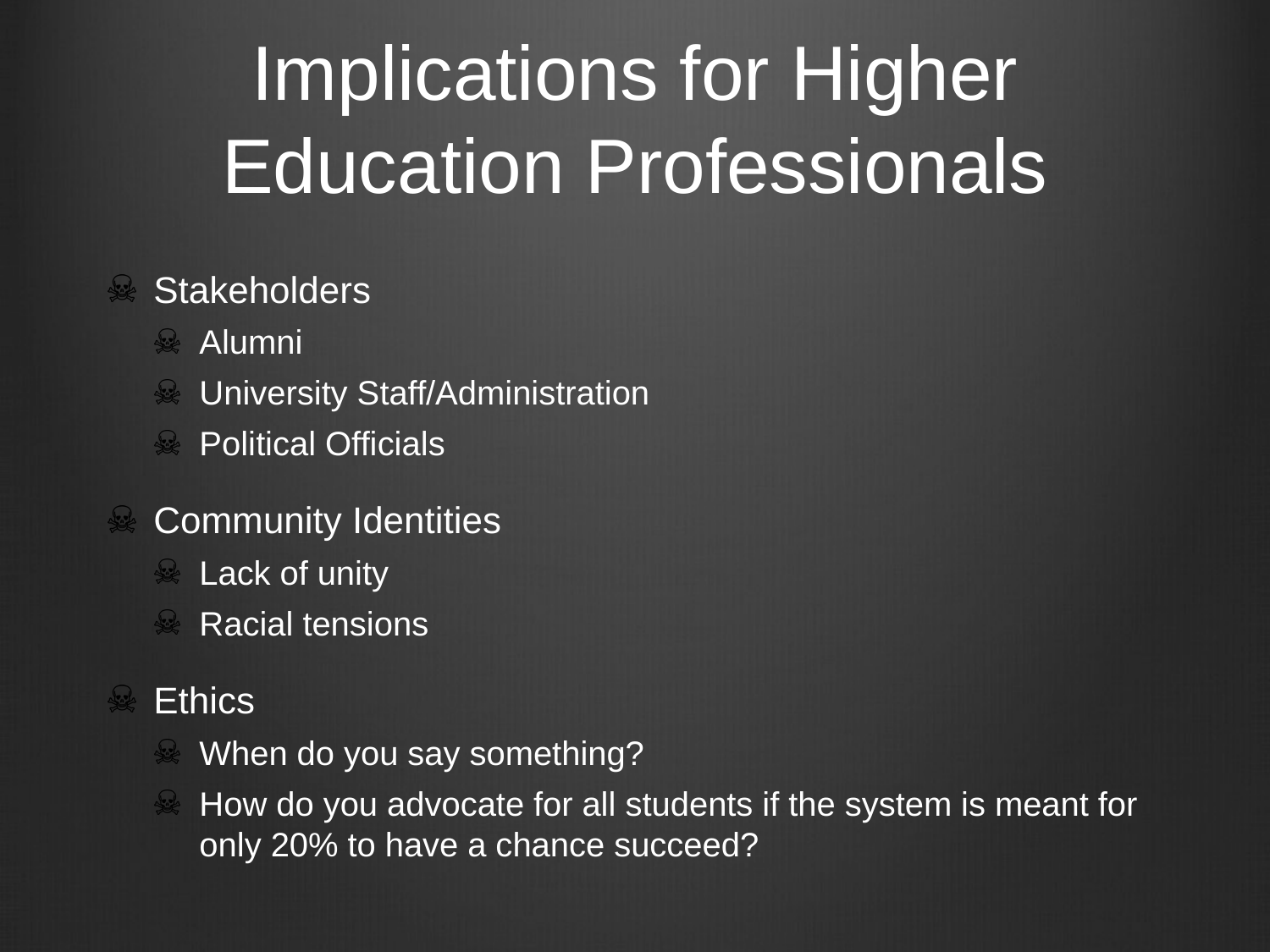

# Implications for Higher Education Professionals
Stakeholders
Alumni
University Staff/Administration
Political Officials
Community Identities
Lack of unity
Racial tensions
Ethics
When do you say something?
How do you advocate for all students if the system is meant for only 20% to have a chance succeed?